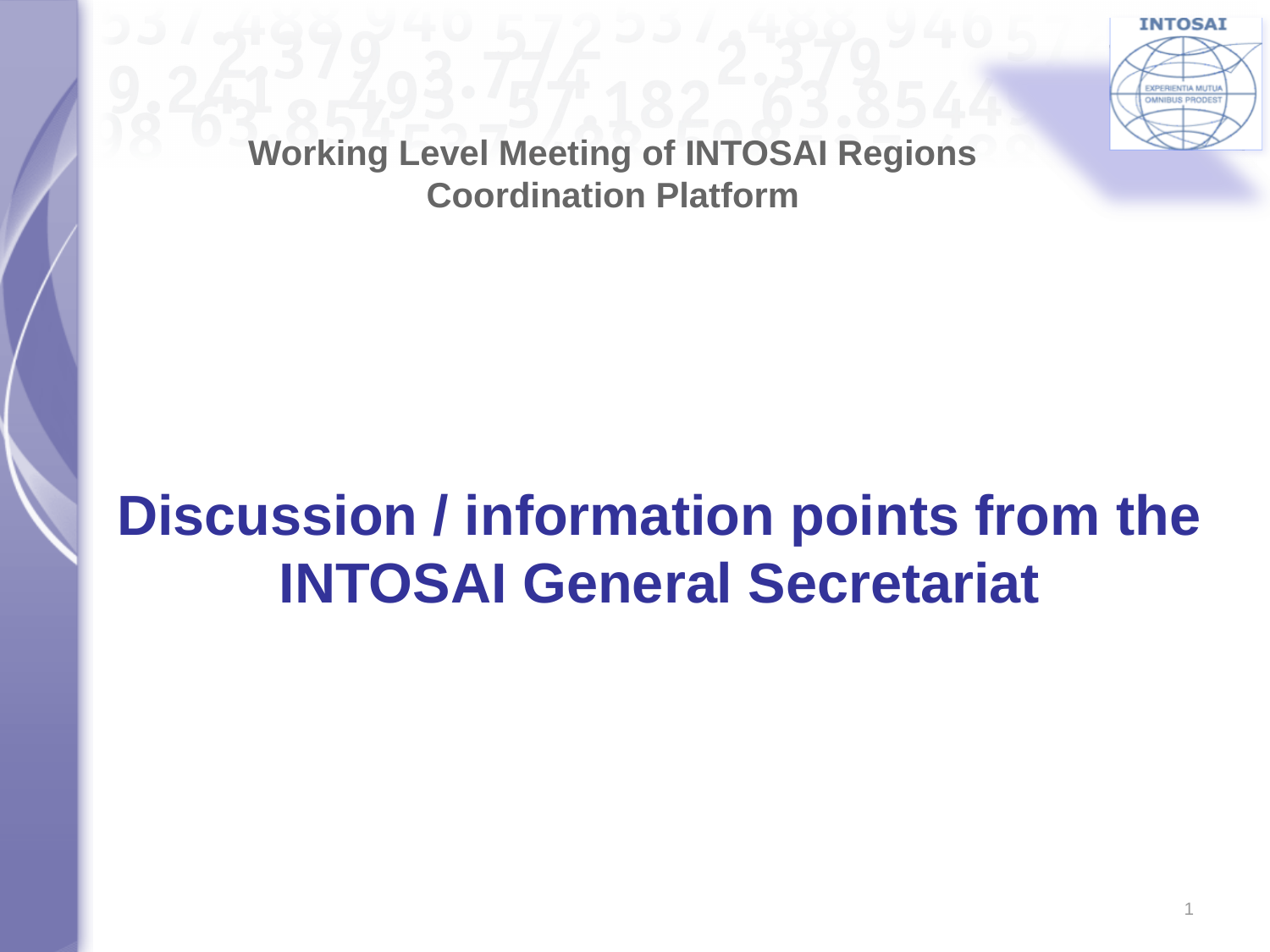

# Working Level Meeting of INTOSAI Regions Coordination Platform

Discussion / information points from the INTOSAI General Secretariat

1